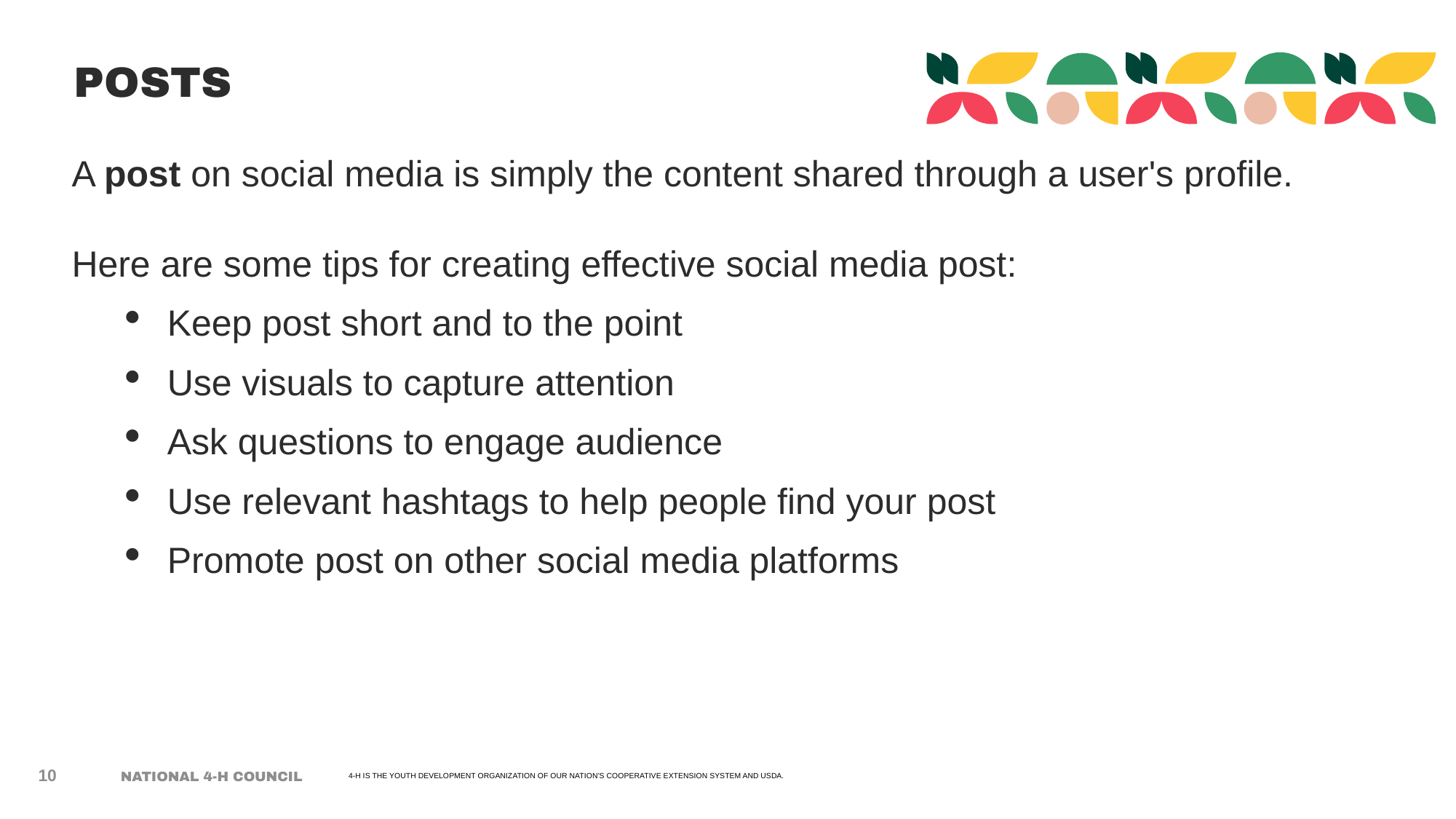

POSTS
A post on social media is simply the content shared through a user's profile.

Here are some tips for creating effective social media post:
Keep post short and to the point
Use visuals to capture attention
Ask questions to engage audience
Use relevant hashtags to help people find your post
Promote post on other social media platforms
10
NATIONAL 4-H COUNCIL